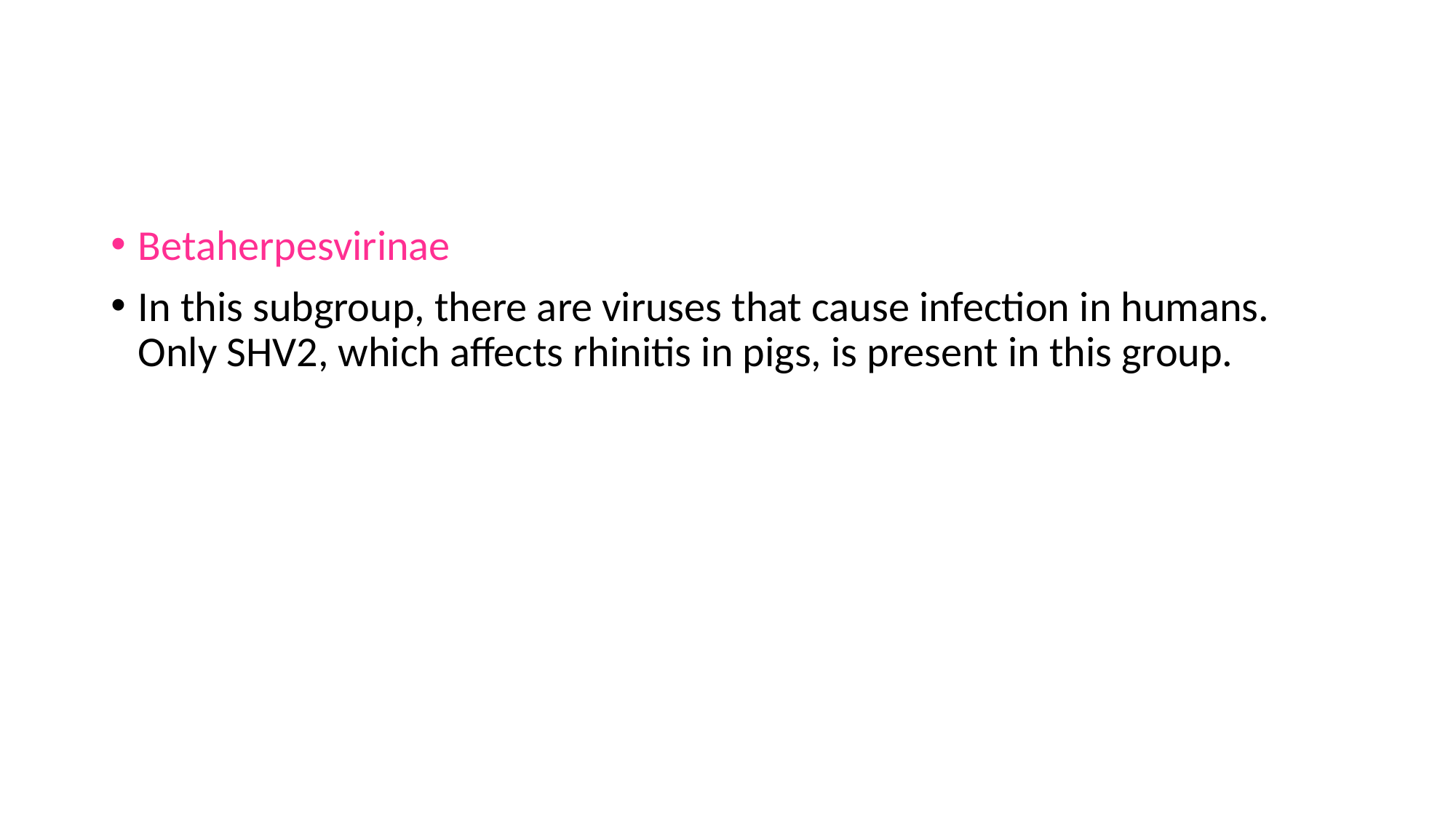

#
Betaherpesvirinae
In this subgroup, there are viruses that cause infection in humans. Only SHV2, which affects rhinitis in pigs, is present in this group.